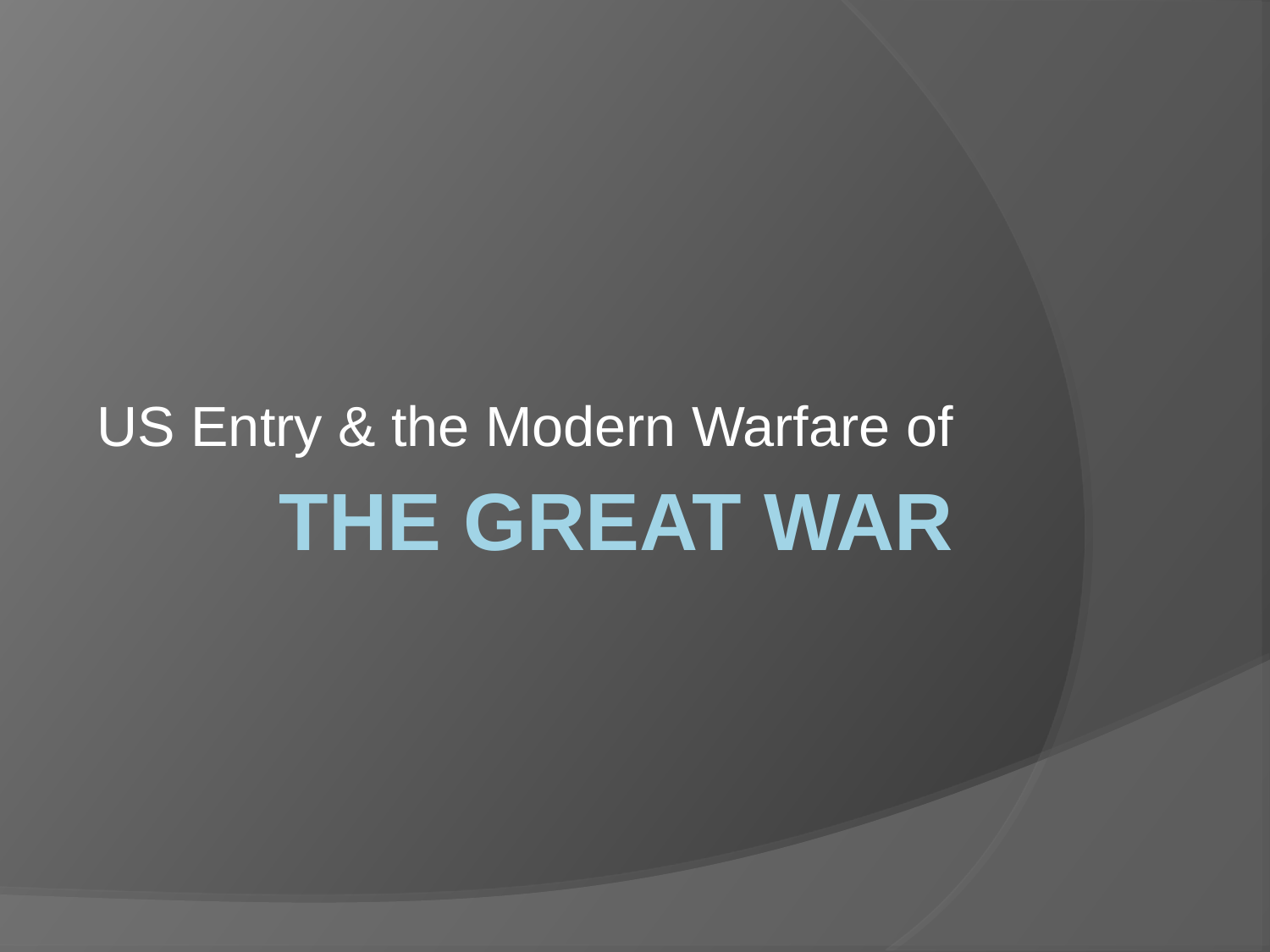

US Entry & the Modern Warfare of
# The Great War